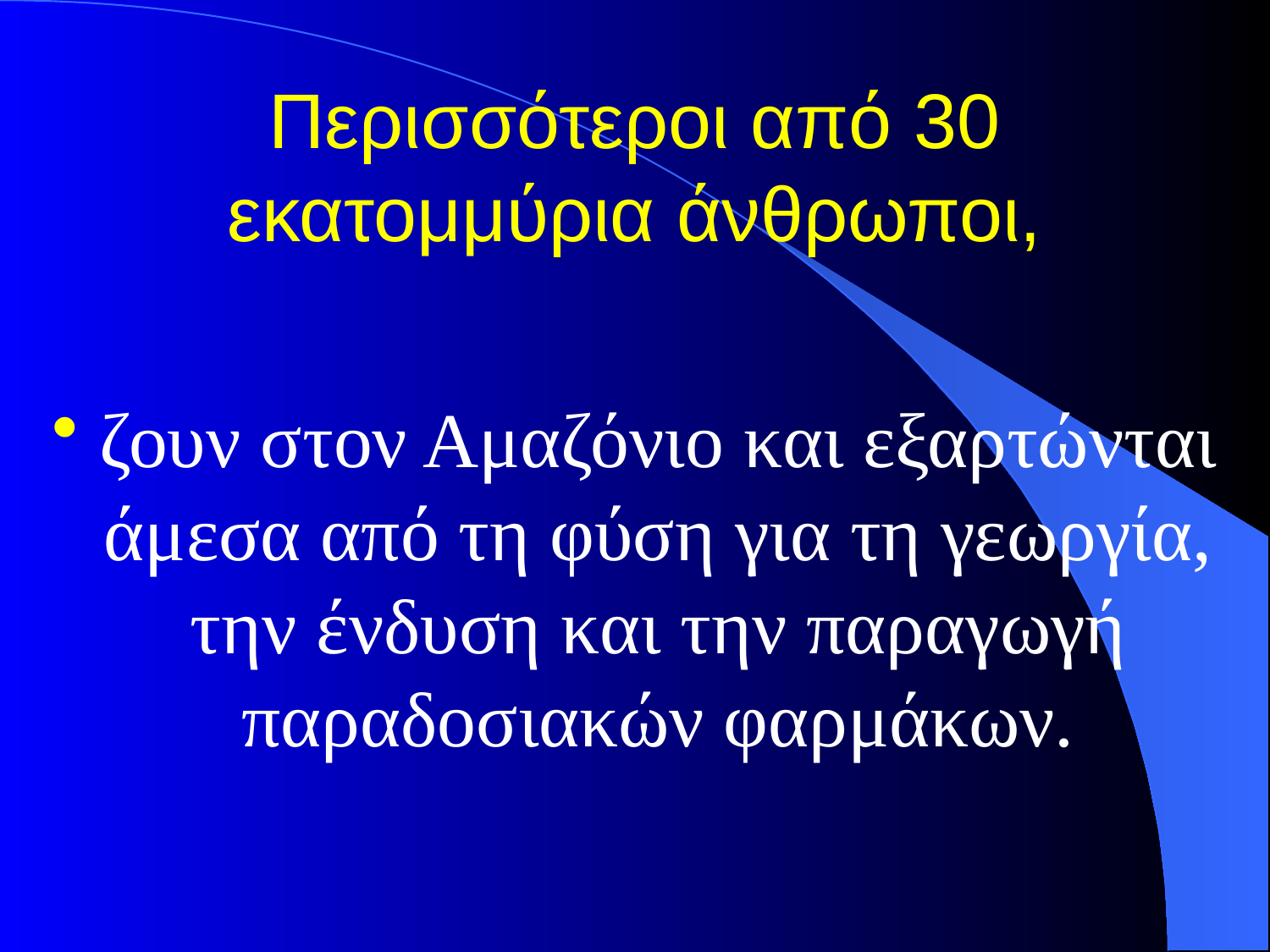

# Περισσότεροι από 30 εκατομμύρια άνθρωποι,

ζουν στον Αμαζόνιο και εξαρτώνται άμεσα από τη φύση για τη γεωργία, την ένδυση και την παραγωγή παραδοσιακών φαρμάκων.